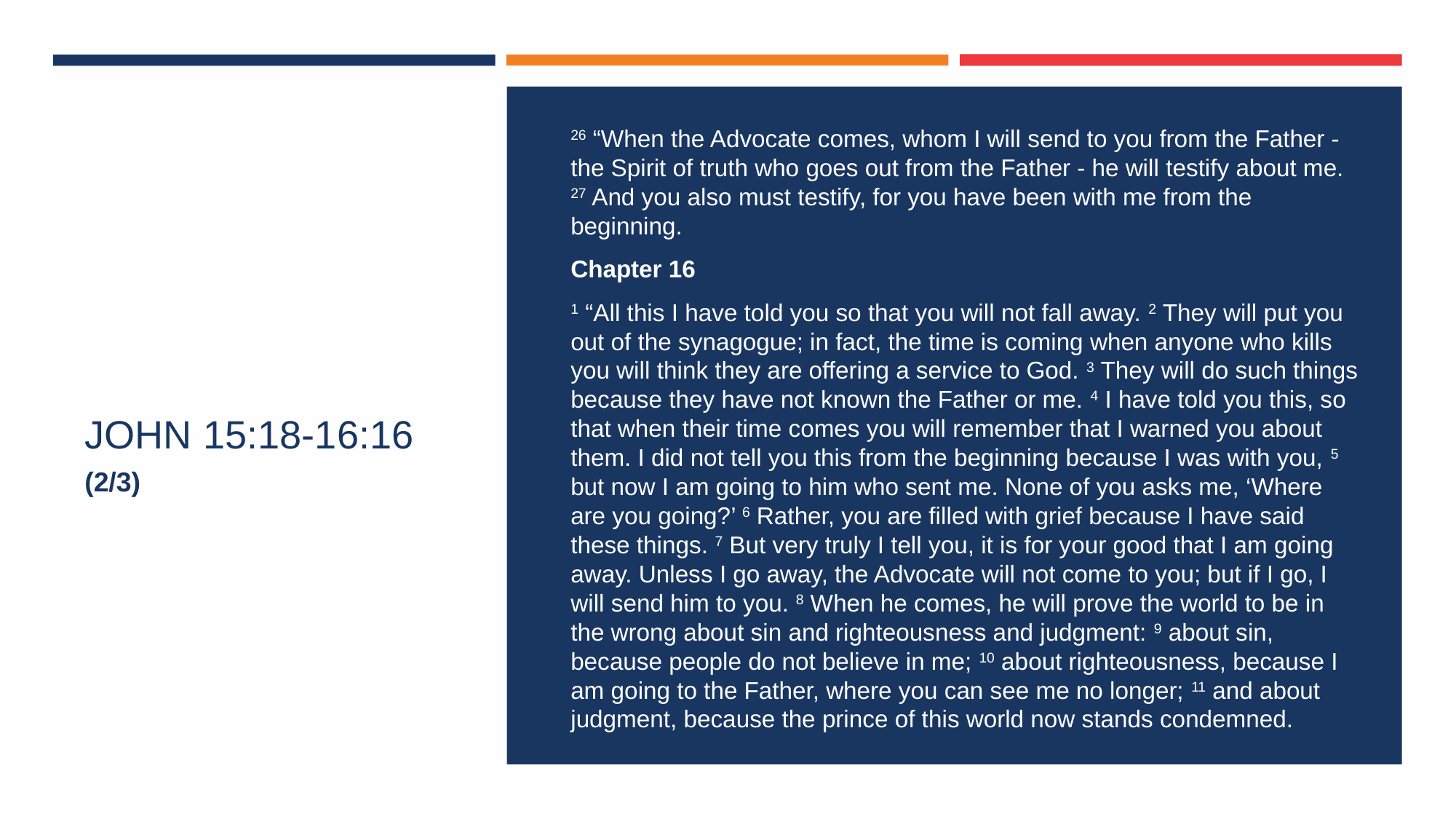

26 “When the Advocate comes, whom I will send to you from the Father - the Spirit of truth who goes out from the Father - he will testify about me. 27 And you also must testify, for you have been with me from the beginning.
Chapter 16
1 “All this I have told you so that you will not fall away. 2 They will put you out of the synagogue; in fact, the time is coming when anyone who kills you will think they are offering a service to God. 3 They will do such things because they have not known the Father or me. 4 I have told you this, so that when their time comes you will remember that I warned you about them. I did not tell you this from the beginning because I was with you, 5 but now I am going to him who sent me. None of you asks me, ‘Where are you going?’ 6 Rather, you are filled with grief because I have said these things. 7 But very truly I tell you, it is for your good that I am going away. Unless I go away, the Advocate will not come to you; but if I go, I will send him to you. 8 When he comes, he will prove the world to be in the wrong about sin and righteousness and judgment: 9 about sin, because people do not believe in me; 10 about righteousness, because I am going to the Father, where you can see me no longer; 11 and about judgment, because the prince of this world now stands condemned.
# JOHN 15:18-16:16
(2/3)